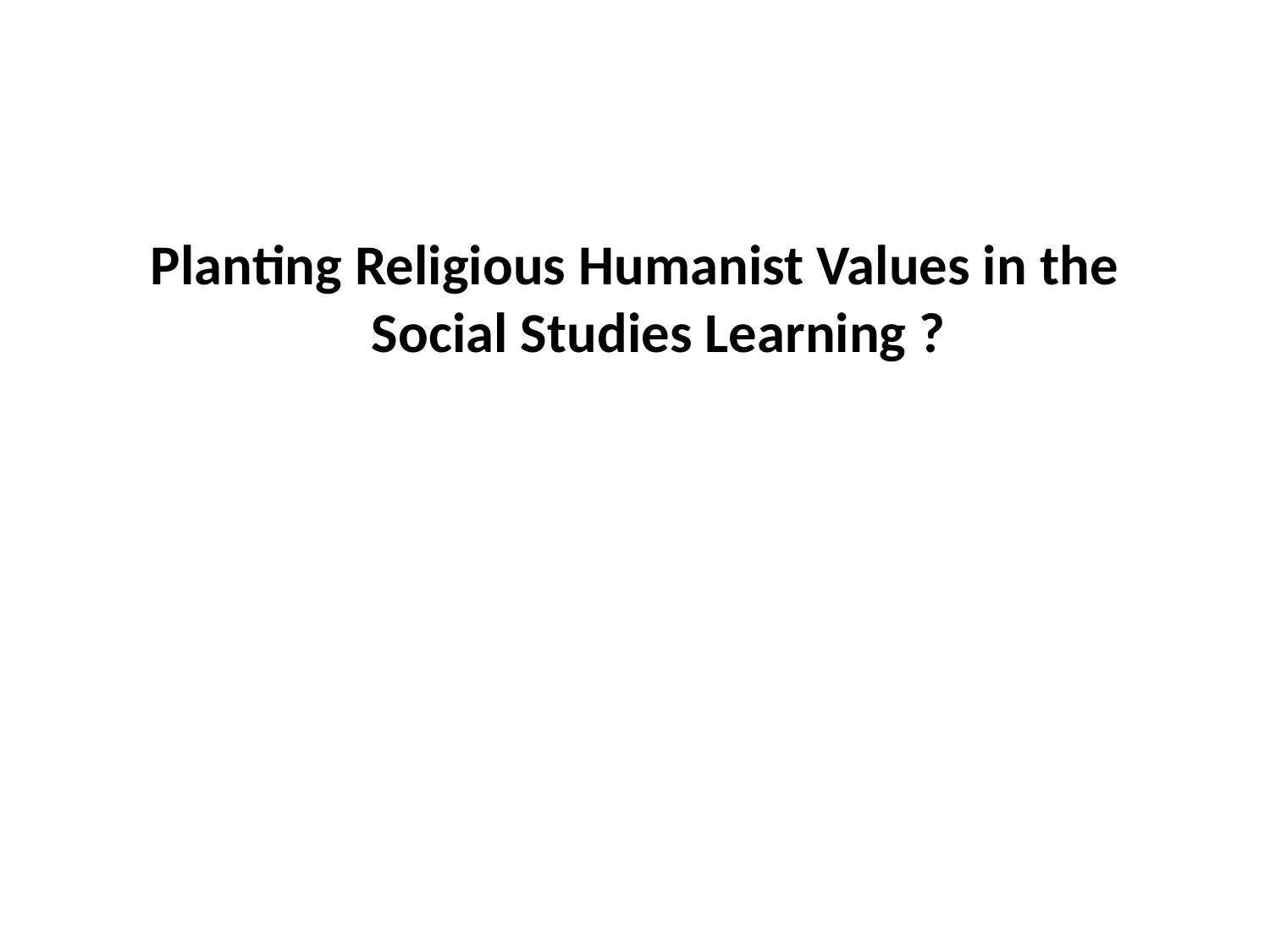

#
Planting Religious Humanist Values in the Social Studies Learning ?